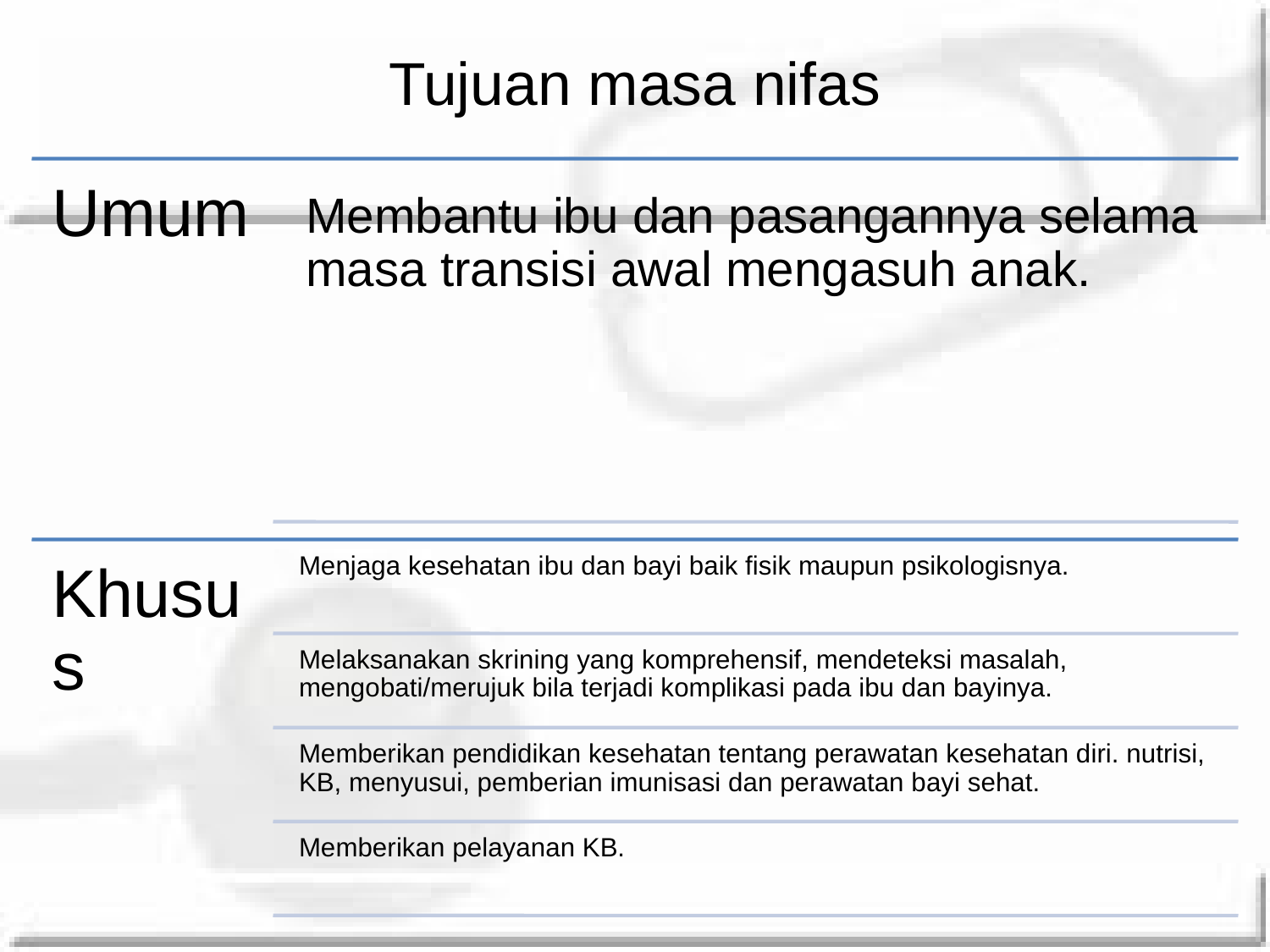

# Tujuan masa nifas
Umum
Membantu ibu dan pasangannya selama masa transisi awal mengasuh anak.
Khusus
Menjaga kesehatan ibu dan bayi baik fisik maupun psikologisnya.
Melaksanakan skrining yang komprehensif, mendeteksi masalah, mengobati/merujuk bila terjadi komplikasi pada ibu dan bayinya.
Memberikan pendidikan kesehatan tentang perawatan kesehatan diri. nutrisi, KB, menyusui, pemberian imunisasi dan perawatan bayi sehat.
Memberikan pelayanan KB.